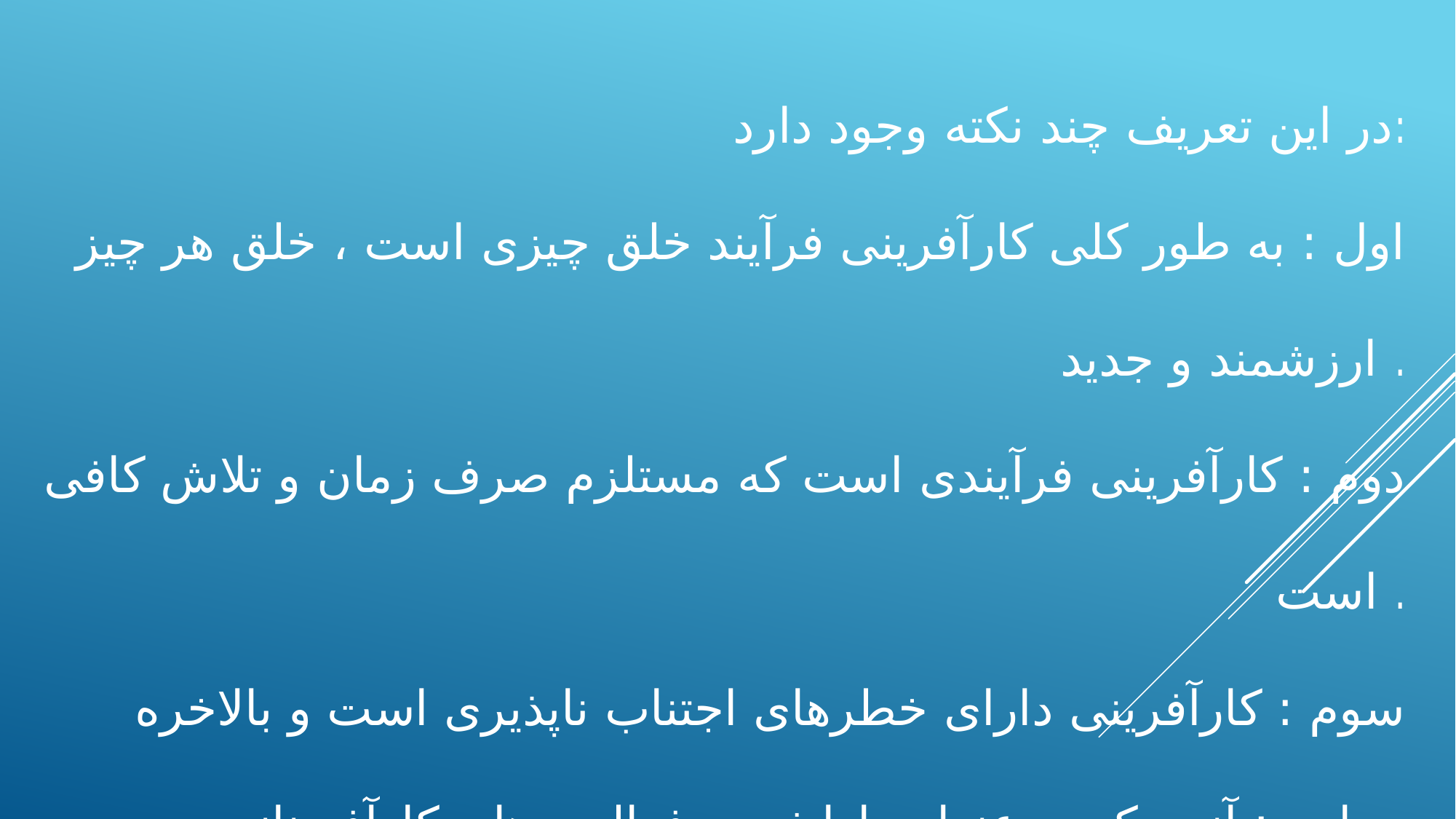

در این تعریف چند نکته وجود دارد:
اول : به طور کلی کارآفرینی فرآیند خلق چیزی است ، خلق هر چیز ارزشمند و جدید .
دوم : کارآفرینی فرآیندی است که مستلزم صرف زمان و تلاش کافی است .
سوم : کارآفرینی دارای خطرهای اجتناب ناپذیری است و بالاخره
چهارم : آنچه که به عنوان پاداش در فعالیت های کارآفرینانه وجود دارد ، رسیدن به استقلال مالی و کسب درآمد و همچنین رضایت خاطری است که فرد کارآفرین بعد از انجام کار ، کسب خواهد کرد .